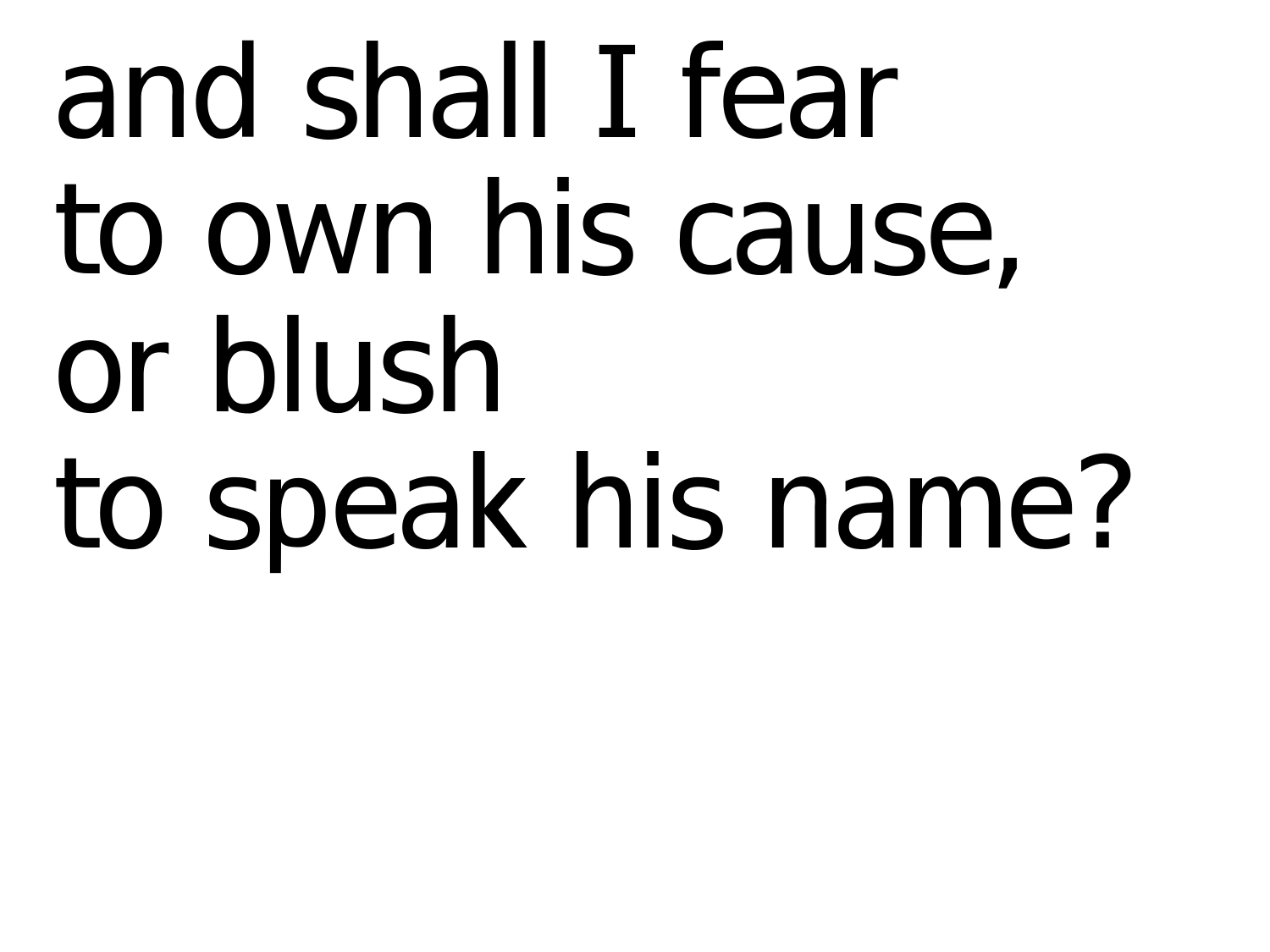

and shall I fear
to own his cause,
or blush
to speak his name?